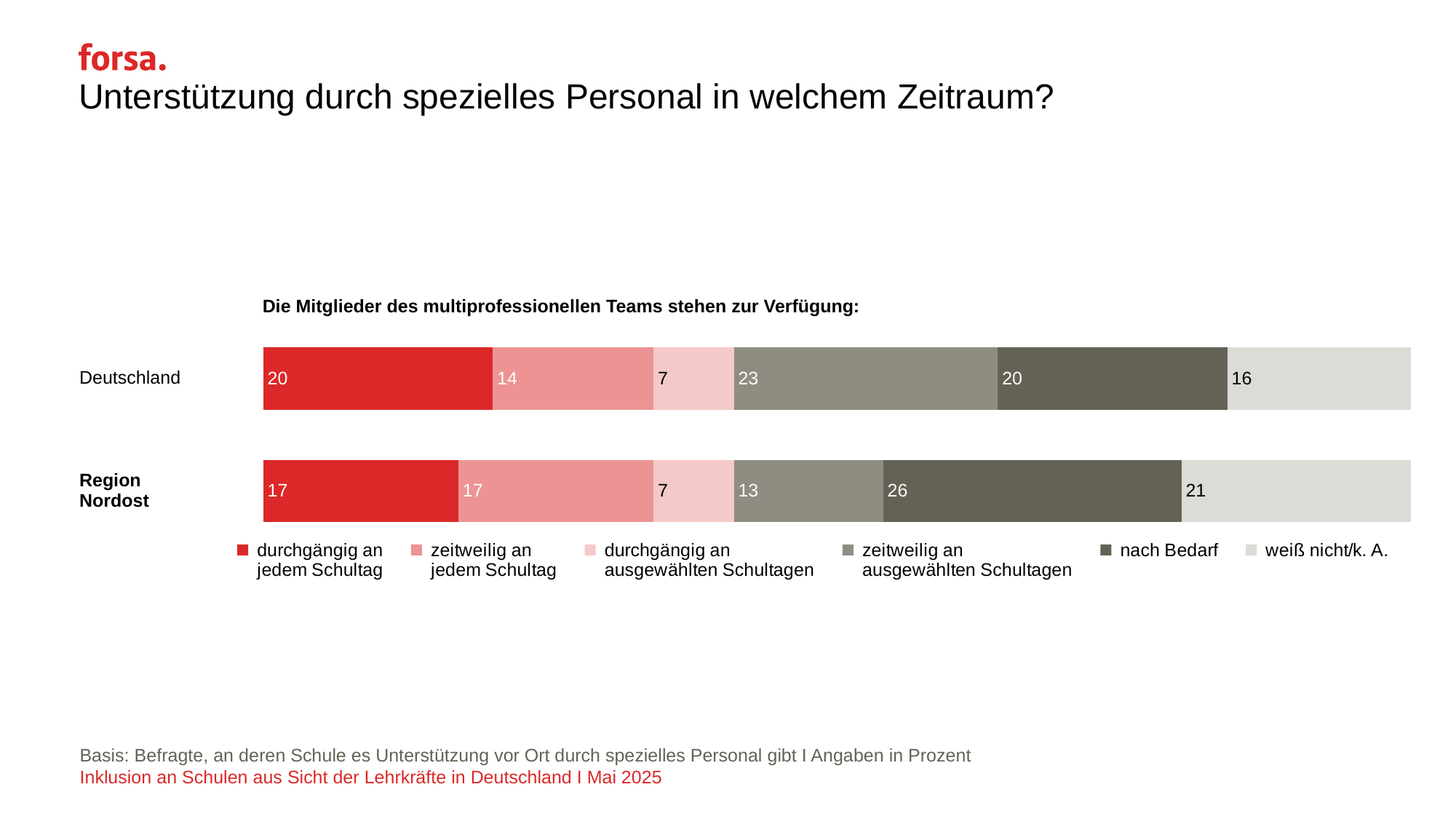

# Unterstützung durch spezielles Personal in welchem Zeitraum?

### Chart

| Category |  durchgängig an
 jedem Schultag |  zeitweilig an
 jedem Schultag |  durchgängig an
 ausgewählten Schultagen |  zeitweilig an
 ausgewählten Schultagen |  nach Bedarf |  weiß nicht/k. A. |
|---|---|---|---|---|---|---|
| Die Mitglieder des multiprofessionellen Teams stehen zur Verfügung: |
| --- |
| Deutschland |
| --- |
| Region Nordost |

Basis: Befragte, an deren Schule es Unterstützung vor Ort durch spezielles Personal gibt I Angaben in Prozent
Inklusion an Schulen aus Sicht der Lehrkräfte in Deutschland I Mai 2025